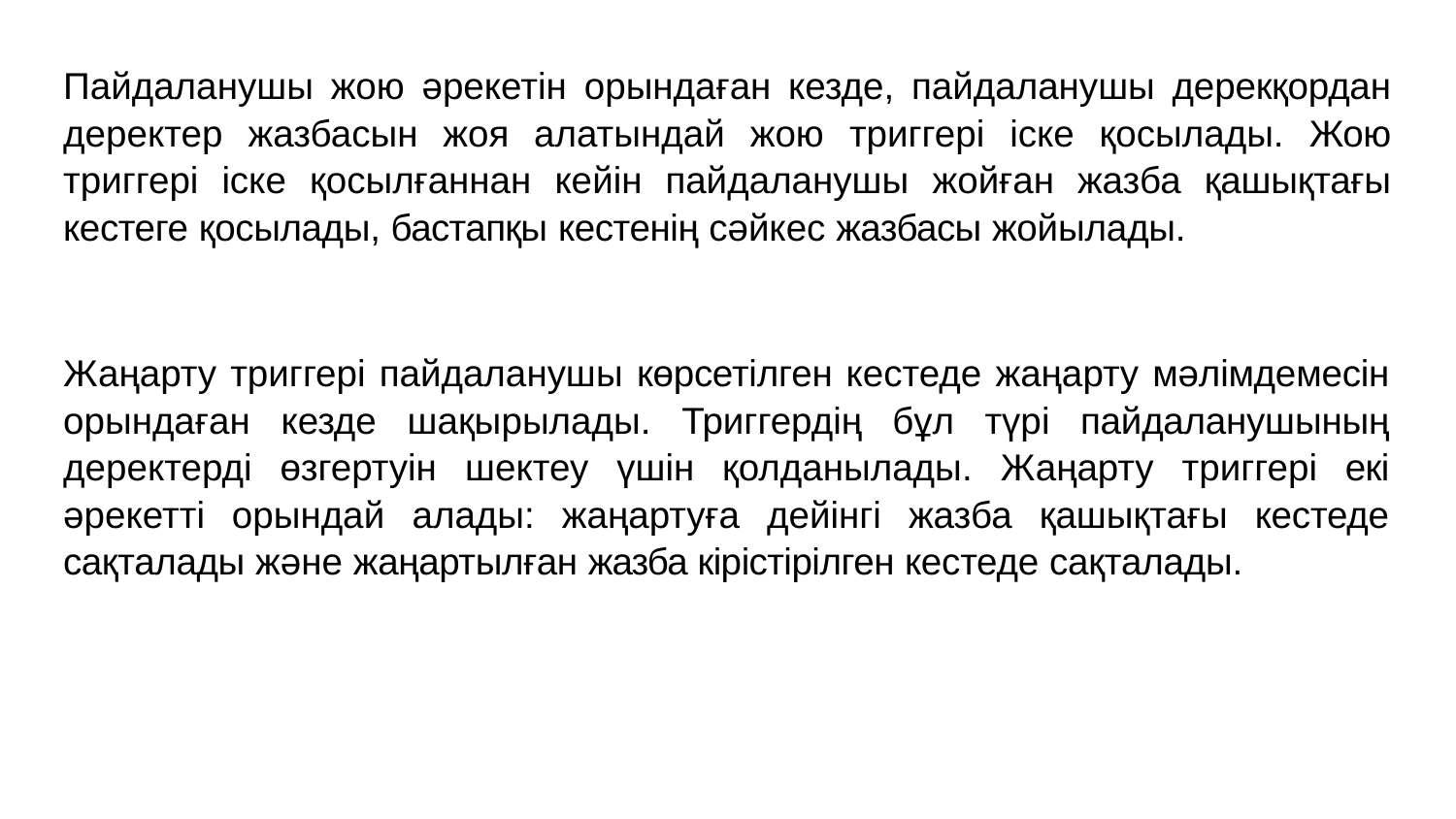

Пайдаланушы жою əрекетін орындаған кезде, пайдаланушы дерекқордан деректер  жазбасын  жоя  алатындай  жою  триггері  іске  қосылады.  Жою триггері іске қосылғаннан кейін пайдаланушы жойған жазба қашықтағы кестеге қосылады, бастапқы кестенің сəйкес жазбасы жойылады.

Жаңарту триггері пайдаланушы көрсетілген кестеде жаңарту мəлімдемесін орындаған  кезде  шақырылады.  Триггердің  бұл  түрі  пайдаланушының деректерді  өзгертуін  шектеу  үшін  қолданылады.  Жаңарту  триггері  екі əрекетті  орындай  алады:  жаңартуға  дейінгі  жазба  қашықтағы  кестеде сақталады жəне жаңартылған жазба кірістірілген кестеде сақталады.